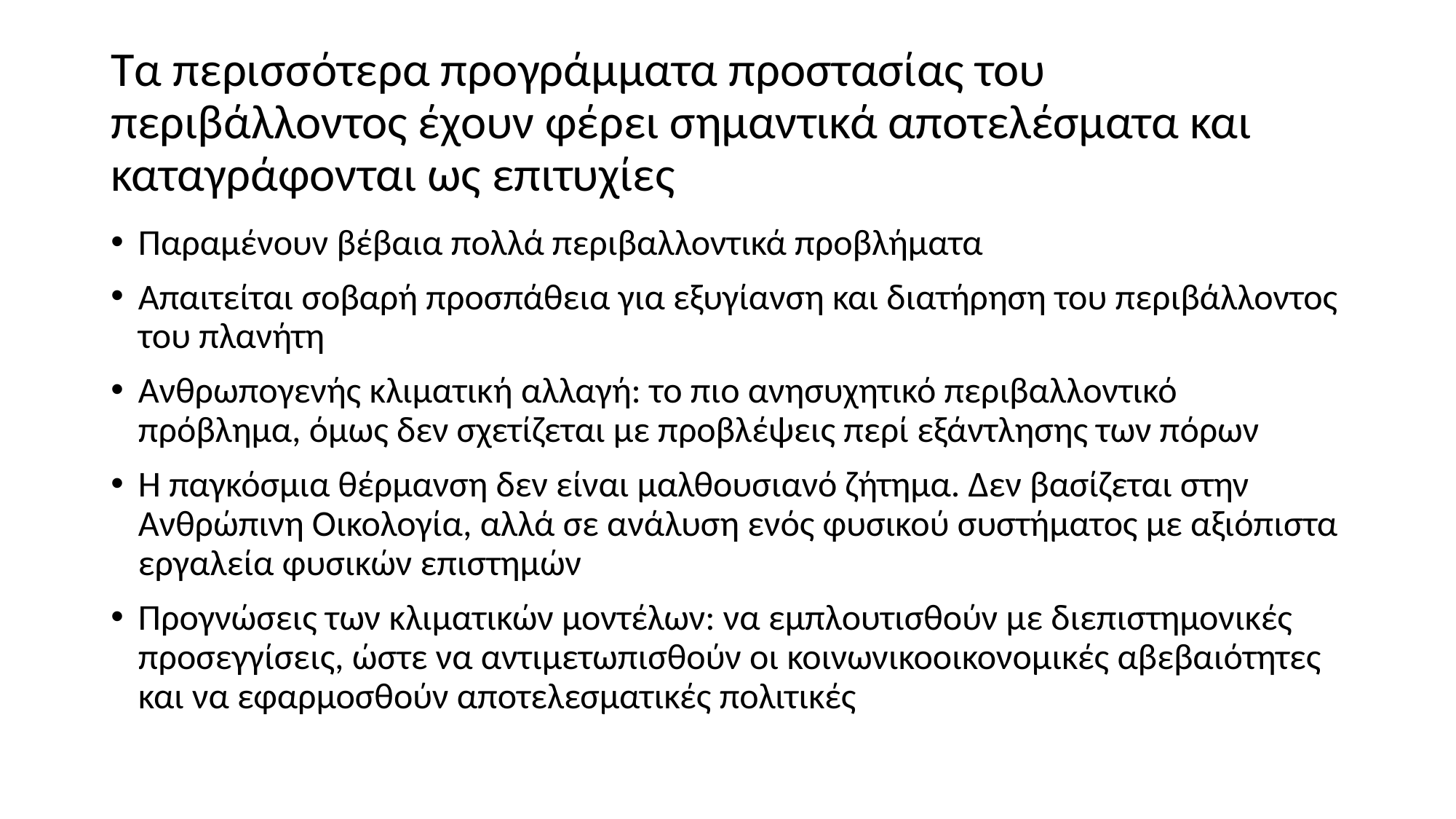

# Τα περισσότερα προγράμματα προστασίας του περιβάλλοντος έχουν φέρει σημαντικά αποτελέσματα και καταγράφονται ως επιτυχίες
Παραμένουν βέβαια πολλά περιβαλλοντικά προβλήματα
Απαιτείται σοβαρή προσπάθεια για εξυγίανση και διατήρηση του περιβάλλοντος του πλανήτη
Ανθρωπογενής κλιματική αλλαγή: το πιο ανησυχητικό περιβαλλοντικό πρόβλημα, όμως δεν σχετίζεται με προβλέψεις περί εξάντλησης των πόρων
Η παγκόσμια θέρμανση δεν είναι μαλθουσιανό ζήτημα. Δεν βασίζεται στην Ανθρώπινη Οικολογία, αλλά σε ανάλυση ενός φυσικού συστήματος με αξιόπιστα εργαλεία φυσικών επιστημών
Προγνώσεις των κλιματικών μοντέλων: να εμπλουτισθούν με διεπιστημονικές προσεγγίσεις, ώστε να αντιμετωπισθούν οι κοινωνικοοικονομικές αβεβαιότητες και να εφαρμοσθούν αποτελεσματικές πολιτικές